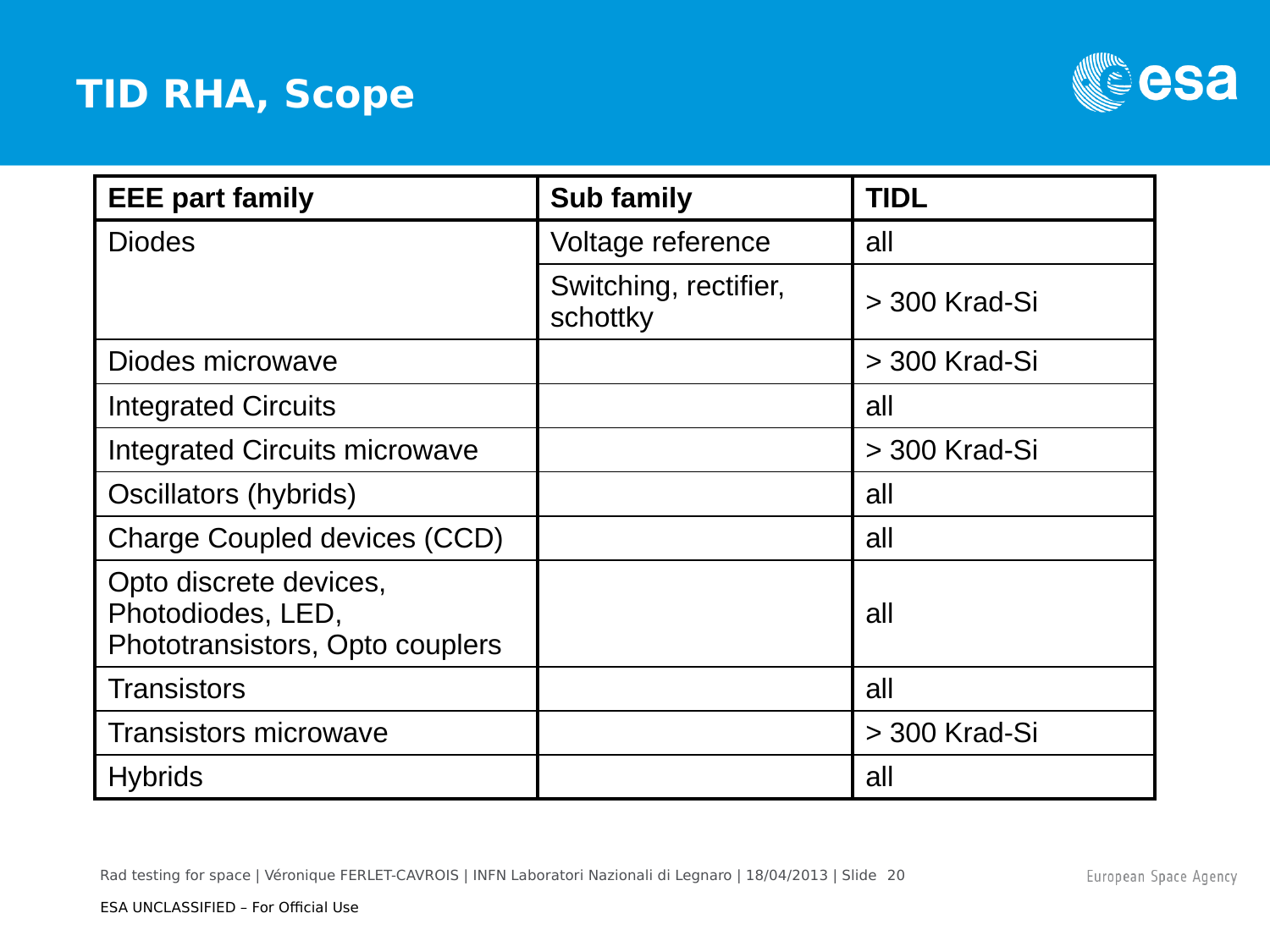

# TID RHA, Scope

| EEE part family | Sub family | TIDL |
| --- | --- | --- |
| Diodes | Voltage reference | all |
|  | Switching, rectifier, schottky | > 300 Krad-Si |
| Diodes microwave |  | > 300 Krad-Si |
| Integrated Circuits |  | all |
| Integrated Circuits microwave |  | > 300 Krad-Si |
| Oscillators (hybrids) |  | all |
| Charge Coupled devices (CCD) |  | all |
| Opto discrete devices, Photodiodes, LED, Phototransistors, Opto couplers |  | all |
| Transistors |  | all |
| Transistors microwave |  | > 300 Krad-Si |
| Hybrids |  | all |